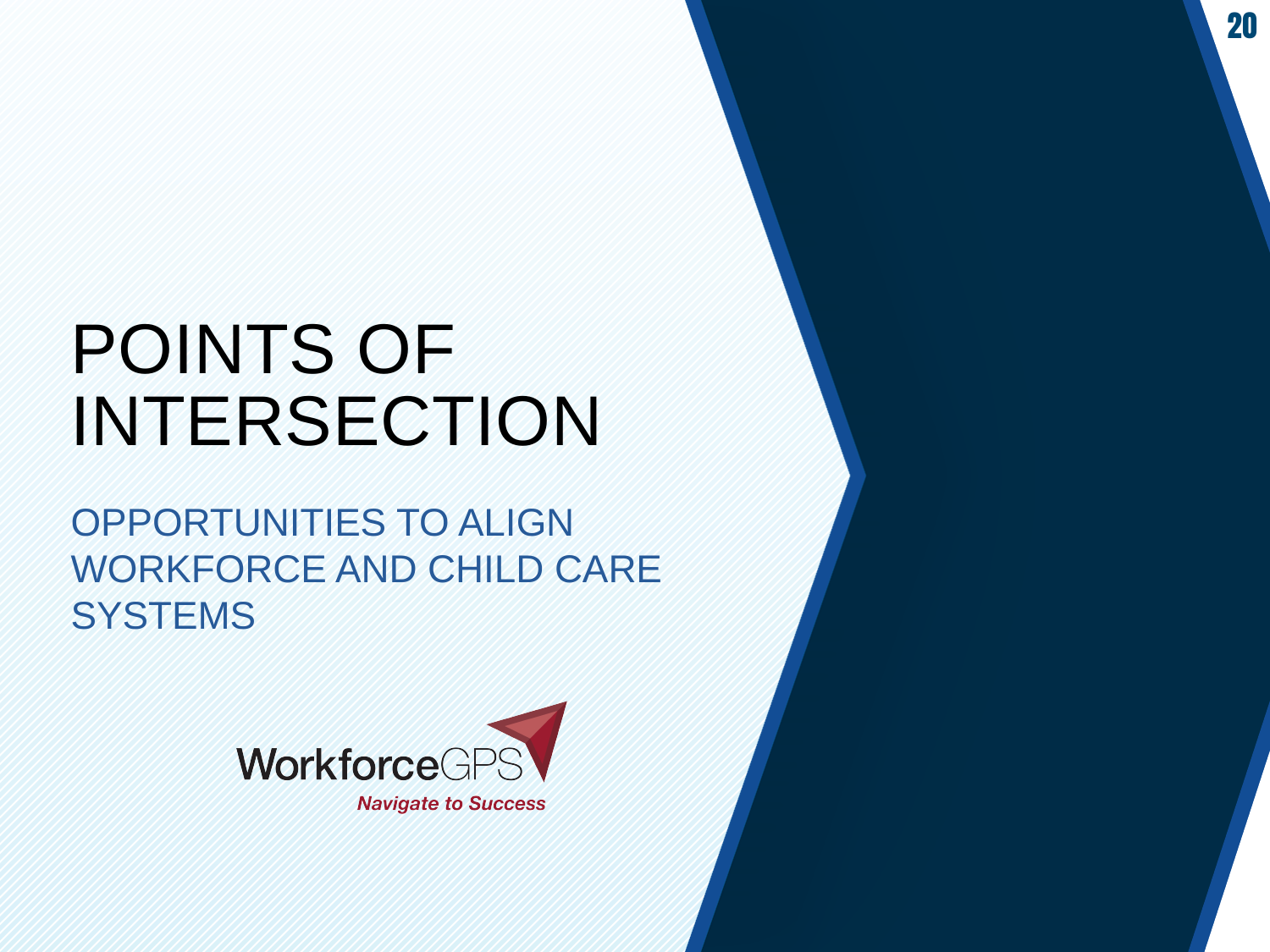

# Points of intersection
Opportunities to align workforce and child care systems